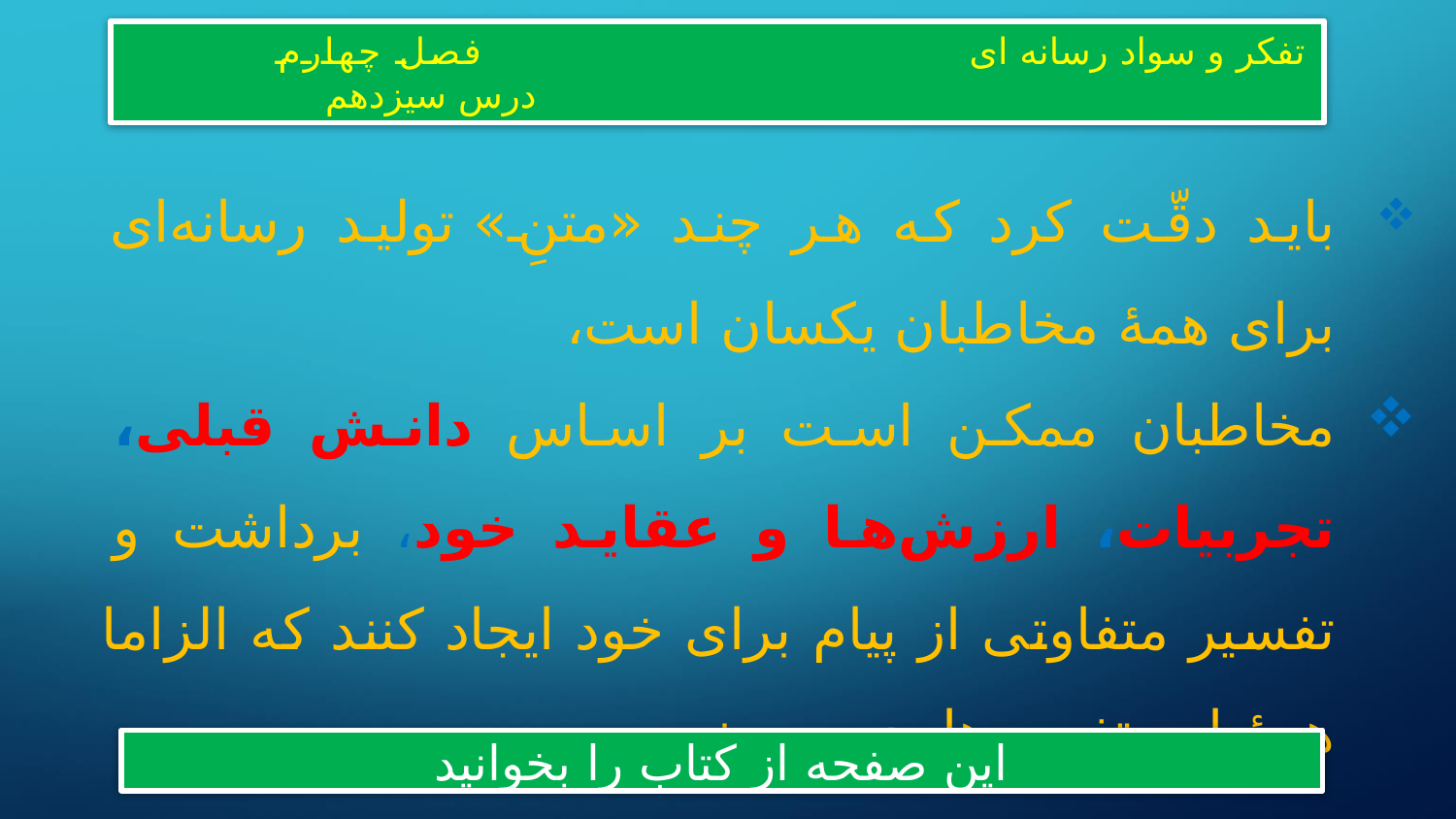

تفکر و سواد رسانه ای                                          فصل چهارم                                                  درس سیزدهم
باید دقّت کرد که هر چند «متنِ» تولید رسانه‌ای برای همۀ مخاطبان یکسان است،
مخاطبان ممکن است بر اساس دانش قبلی، تجربیات، ارزش‌ها و عقاید خود، برداشت و تفسیر متفاوتی از پیام برای خود ایجاد کنند که الزاما همۀ این تفسیرها، درست نیست.
این صفحه از کتاب را بخوانید